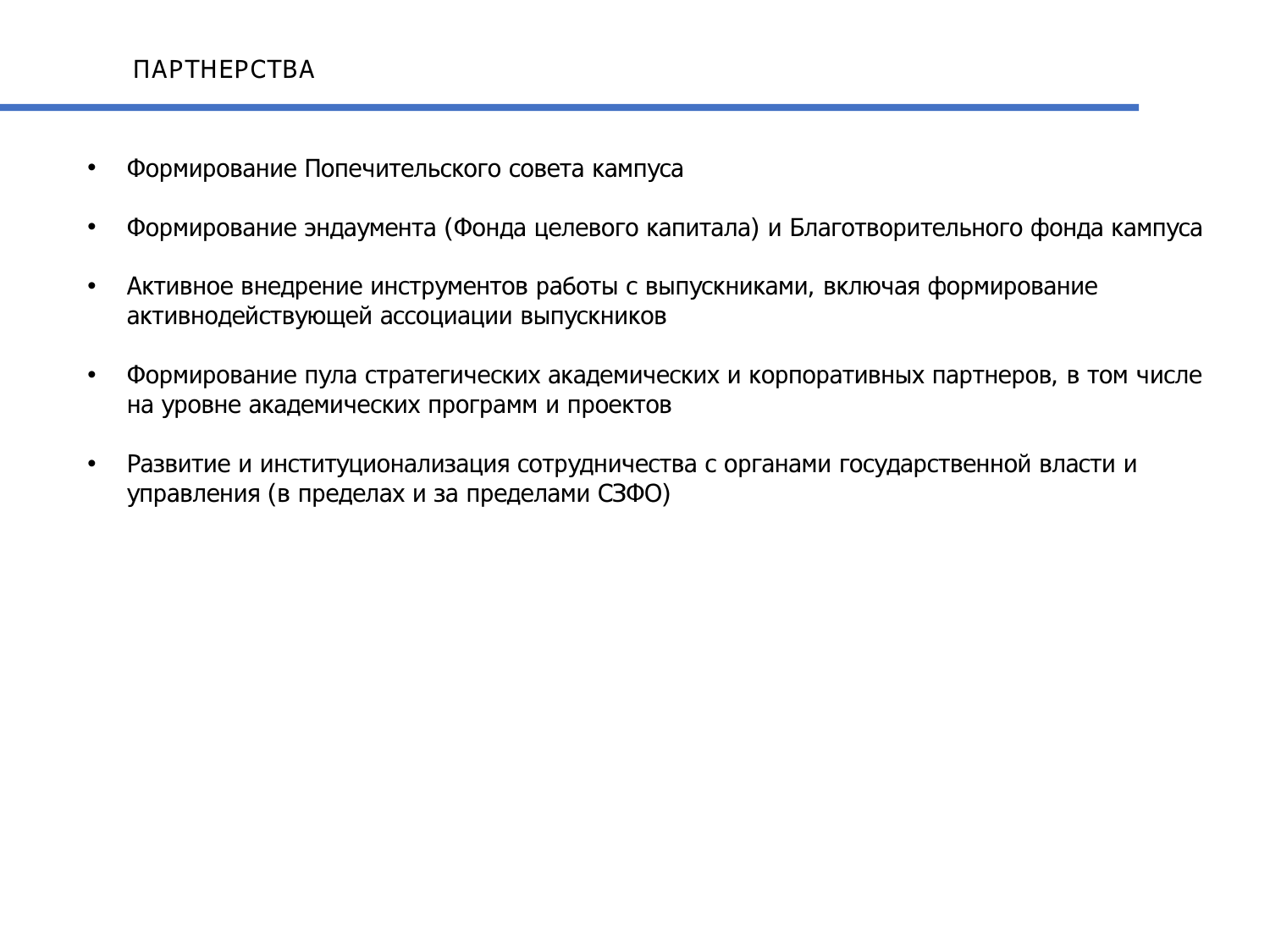

ПАРТНЕРСТВА

Формирование Попечительского совета кампуса

Формирование эндаумента (Фонда целевого капитала) и Благотворительного фонда кампуса

Активное внедрение инструментов работы с выпускниками, включая формирование активнодействующей ассоциации выпускников

Формирование пула стратегических академических и корпоративных партнеров, в том числе на уровне академических программ и проектов

Развитие и институционализация сотрудничества с органами государственной власти и управления (в пределах и за пределами СЗФО)